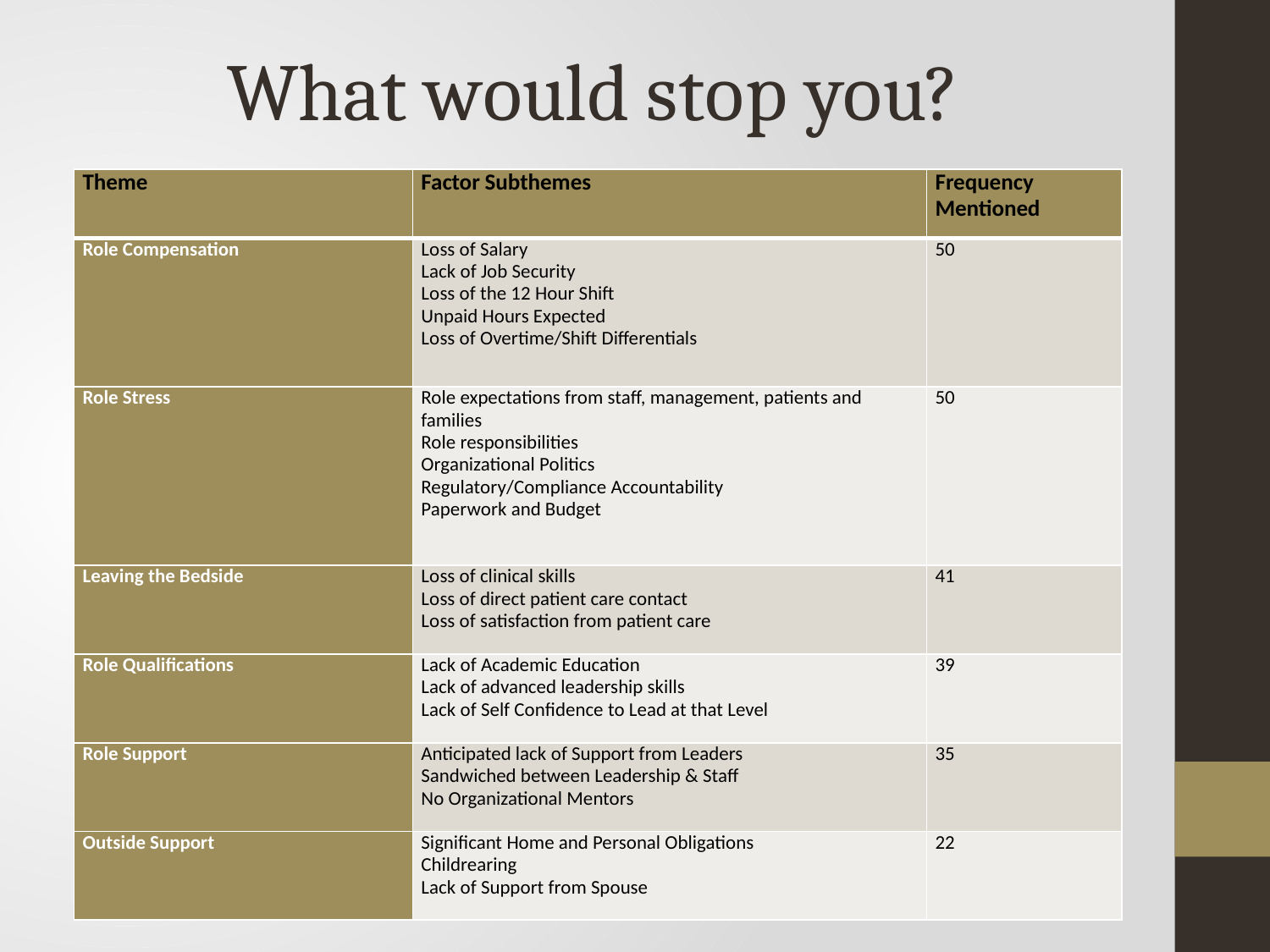

# What would stop you?
| Theme | Factor Subthemes | Frequency Mentioned |
| --- | --- | --- |
| Role Compensation | Loss of Salary Lack of Job Security Loss of the 12 Hour Shift Unpaid Hours Expected Loss of Overtime/Shift Differentials | 50 |
| Role Stress | Role expectations from staff, management, patients and families Role responsibilities Organizational Politics Regulatory/Compliance Accountability Paperwork and Budget | 50 |
| Leaving the Bedside | Loss of clinical skills Loss of direct patient care contact Loss of satisfaction from patient care | 41 |
| Role Qualifications | Lack of Academic Education Lack of advanced leadership skills Lack of Self Confidence to Lead at that Level | 39 |
| Role Support | Anticipated lack of Support from Leaders Sandwiched between Leadership & Staff No Organizational Mentors | 35 |
| Outside Support | Significant Home and Personal Obligations Childrearing Lack of Support from Spouse | 22 |